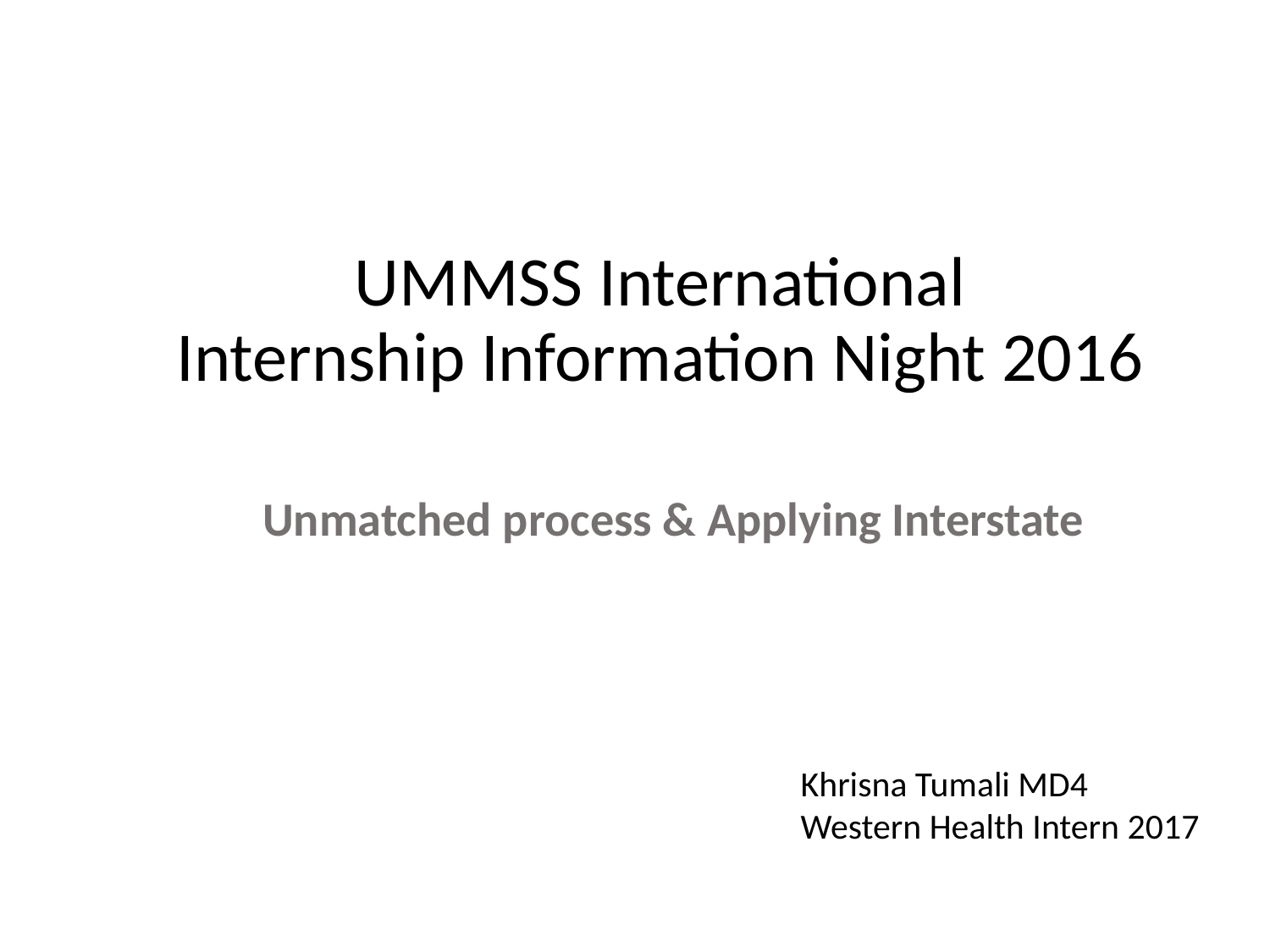

# UMMSS International Internship Information Night 2016
Unmatched process & Applying Interstate
Khrisna Tumali MD4
Western Health Intern 2017